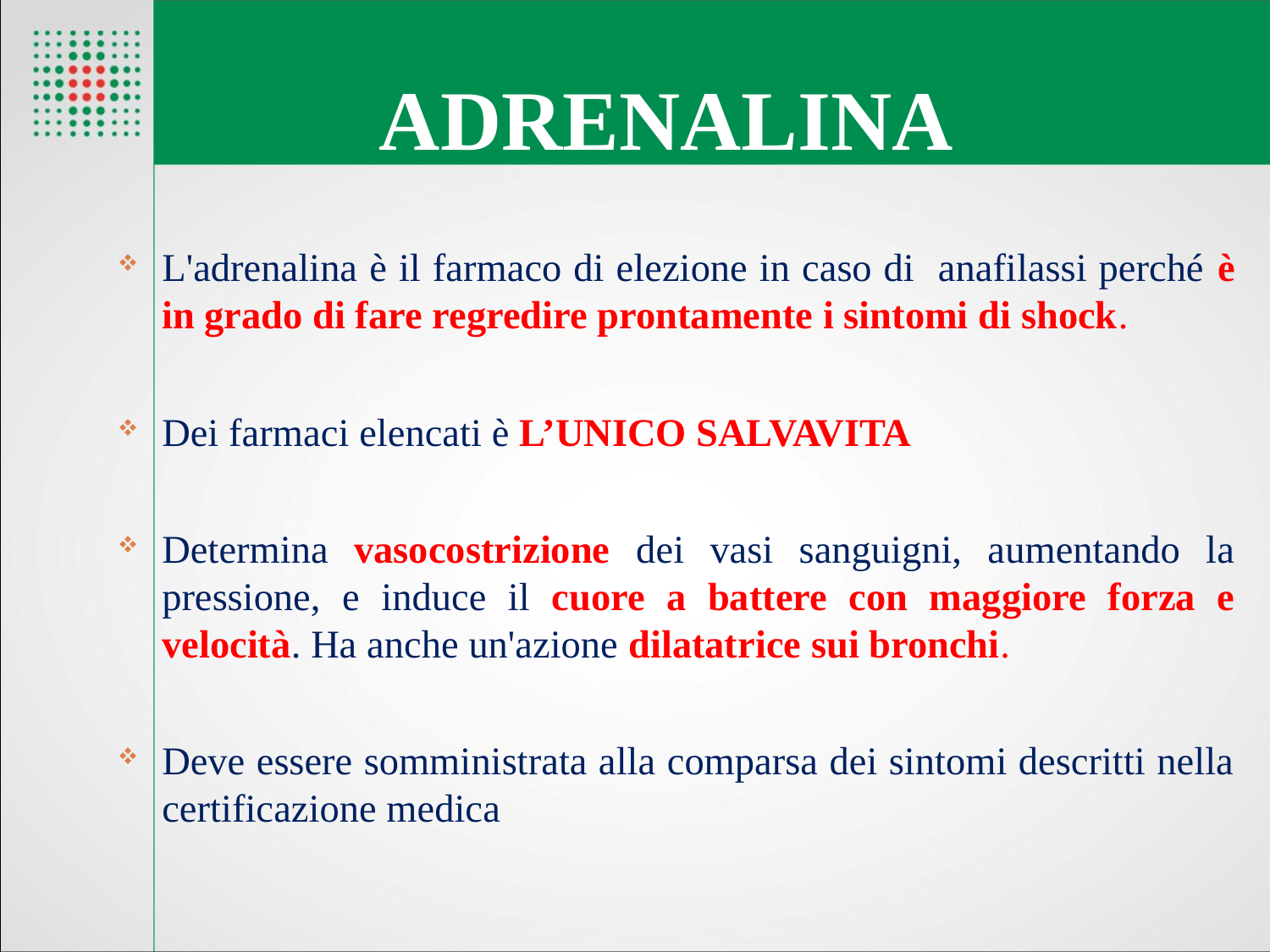

# ADRENALINA
L'adrenalina è il farmaco di elezione in caso di  anafilassi perché è in grado di fare regredire prontamente i sintomi di shock.

Dei farmaci elencati è L’UNICO SALVAVITA

Determina vasocostrizione dei vasi sanguigni, aumentando la pressione, e induce il cuore a battere con maggiore forza e velocità. Ha anche un'azione dilatatrice sui bronchi.

Deve essere somministrata alla comparsa dei sintomi descritti nella certificazione medica